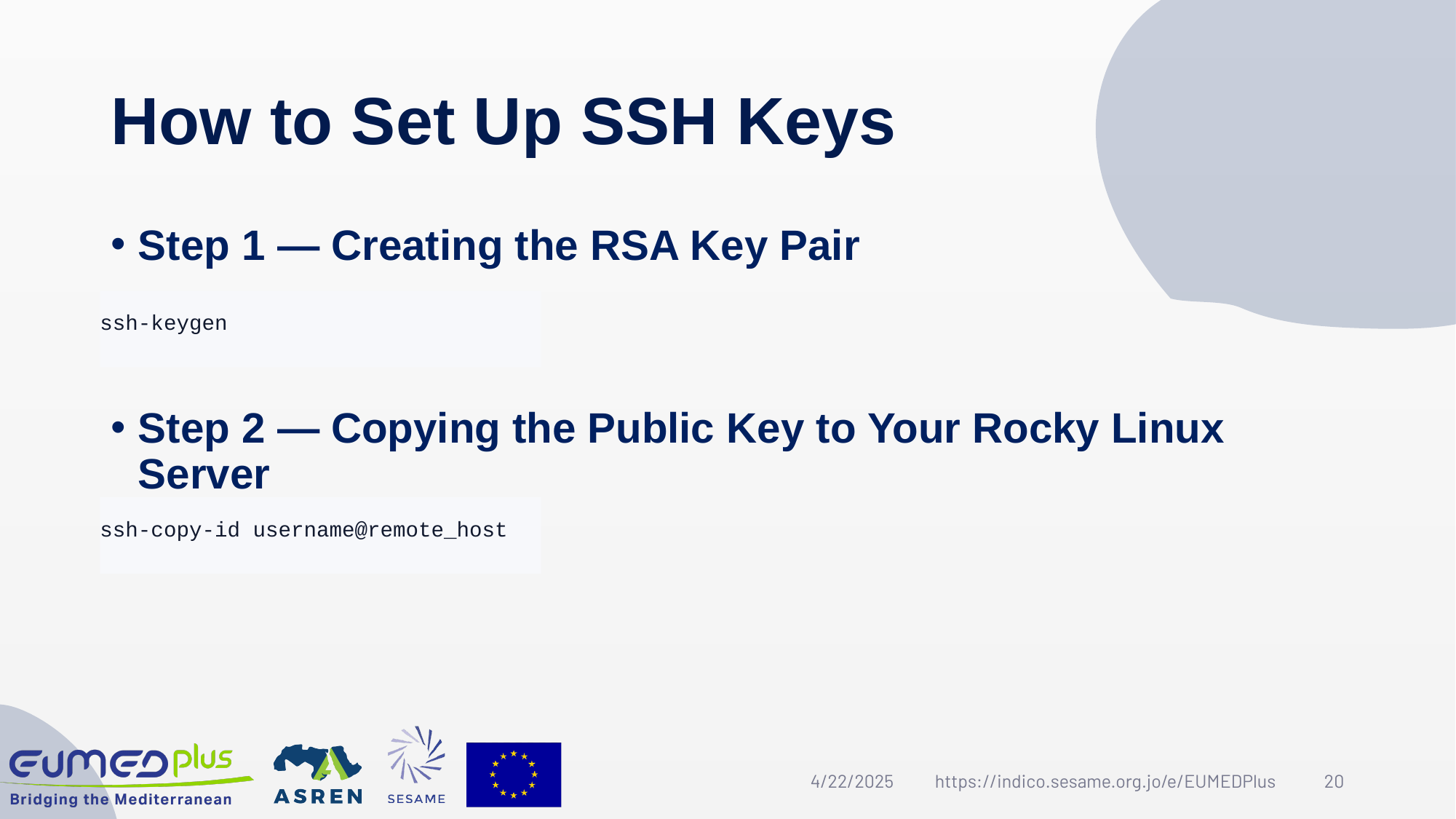

# How to Set Up SSH Keys

Step 1 — Creating the RSA Key Pair

Step 2 — Copying the Public Key to Your Rocky Linux Server

ssh-keygen

ssh-copy-id username@remote_host

4/22/2025
https://indico.sesame.org.jo/e/EUMEDPlus
20